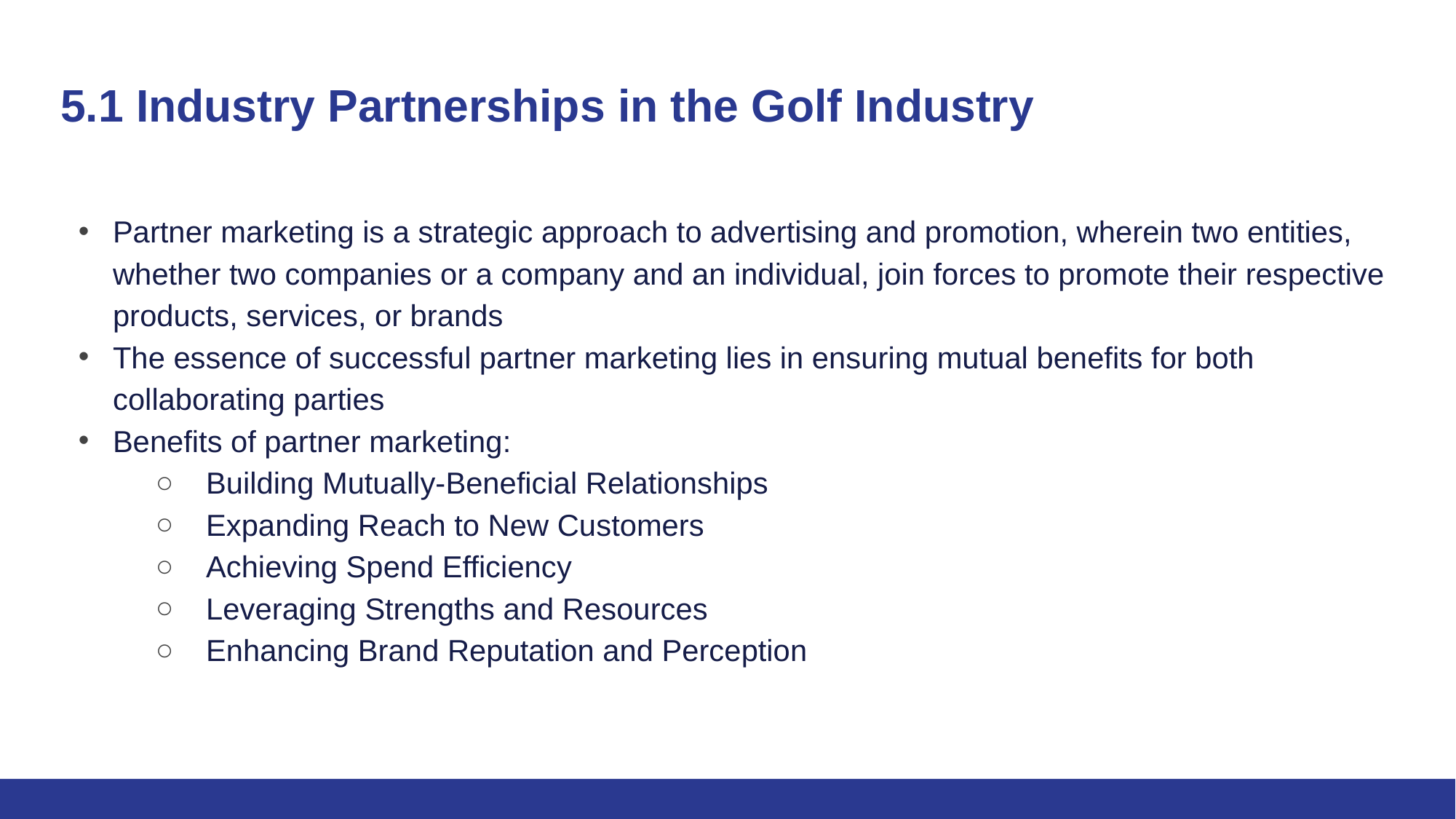

# 5.1 Industry Partnerships in the Golf Industry
Partner marketing is a strategic approach to advertising and promotion, wherein two entities, whether two companies or a company and an individual, join forces to promote their respective products, services, or brands
The essence of successful partner marketing lies in ensuring mutual benefits for both collaborating parties
Benefits of partner marketing:
Building Mutually-Beneficial Relationships
Expanding Reach to New Customers
Achieving Spend Efficiency
Leveraging Strengths and Resources
Enhancing Brand Reputation and Perception